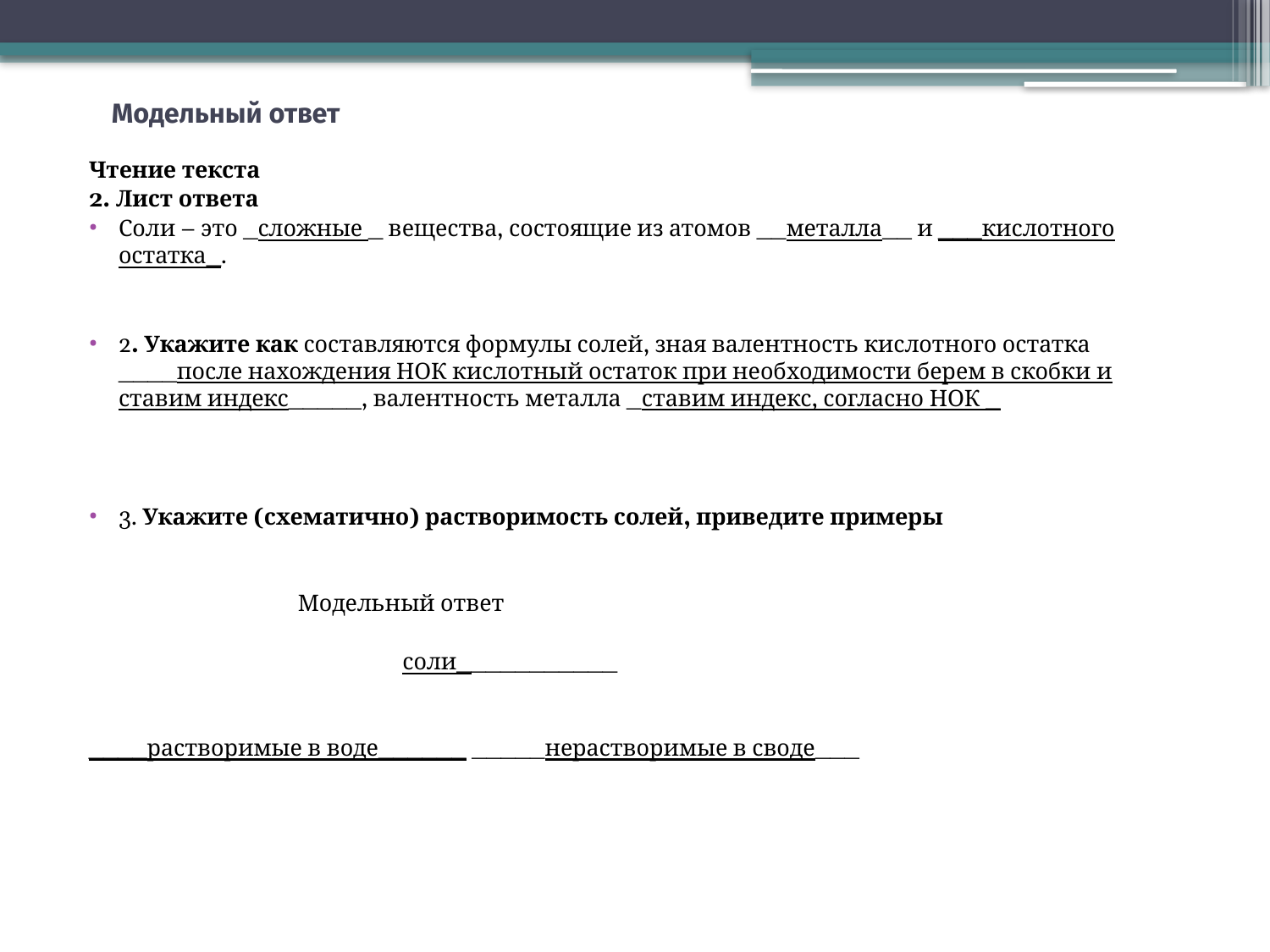

# Модельный ответ
Чтение текста
2. Лист ответа
Соли – это _сложные _ вещества, состоящие из атомов __металла__ и ___кислотного остатка_.

2. Укажите как составляются формулы солей, зная валентность кислотного остатка ____после нахождения НОК кислотный остаток при необходимости берем в скобки и ставим индекс_____, валентность металла _ставим индекс, согласно НОК _

3. Укажите (схематично) растворимость солей, приведите примеры

                                      Модельный ответ

                                                         соли___________

____растворимые в воде______ _____нерастворимые в своде___